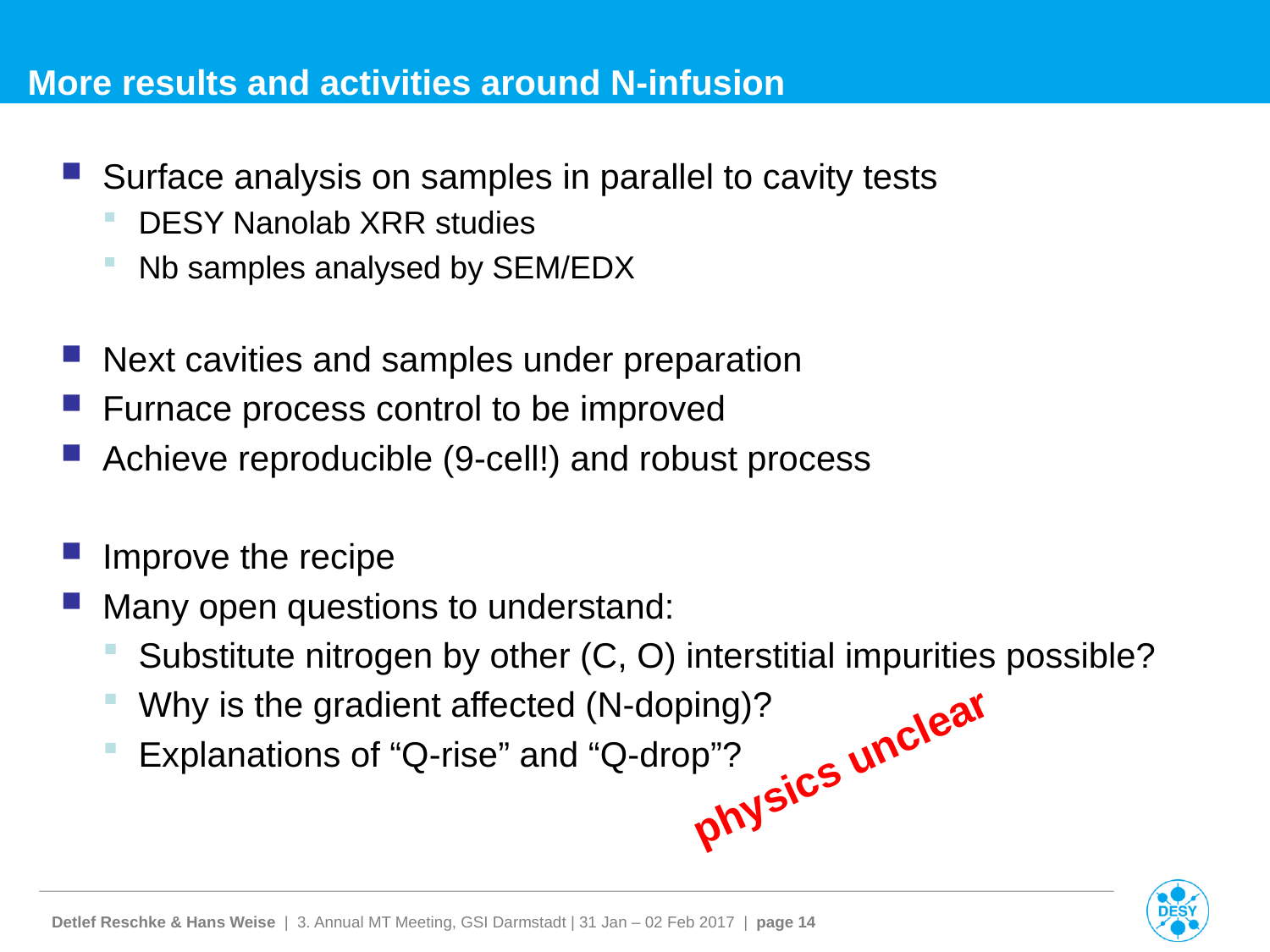

# More results and activities around N-infusion
Surface analysis on samples in parallel to cavity tests
DESY Nanolab XRR studies
Nb samples analysed by SEM/EDX

Next cavities and samples under preparation
Furnace process control to be improved
Achieve reproducible (9-cell!) and robust process

Improve the recipe
Many open questions to understand:
Substitute nitrogen by other (C, O) interstitial impurities possible?
Why is the gradient affected (N-doping)?
Explanations of “Q-rise” and “Q-drop”?

physics unclear